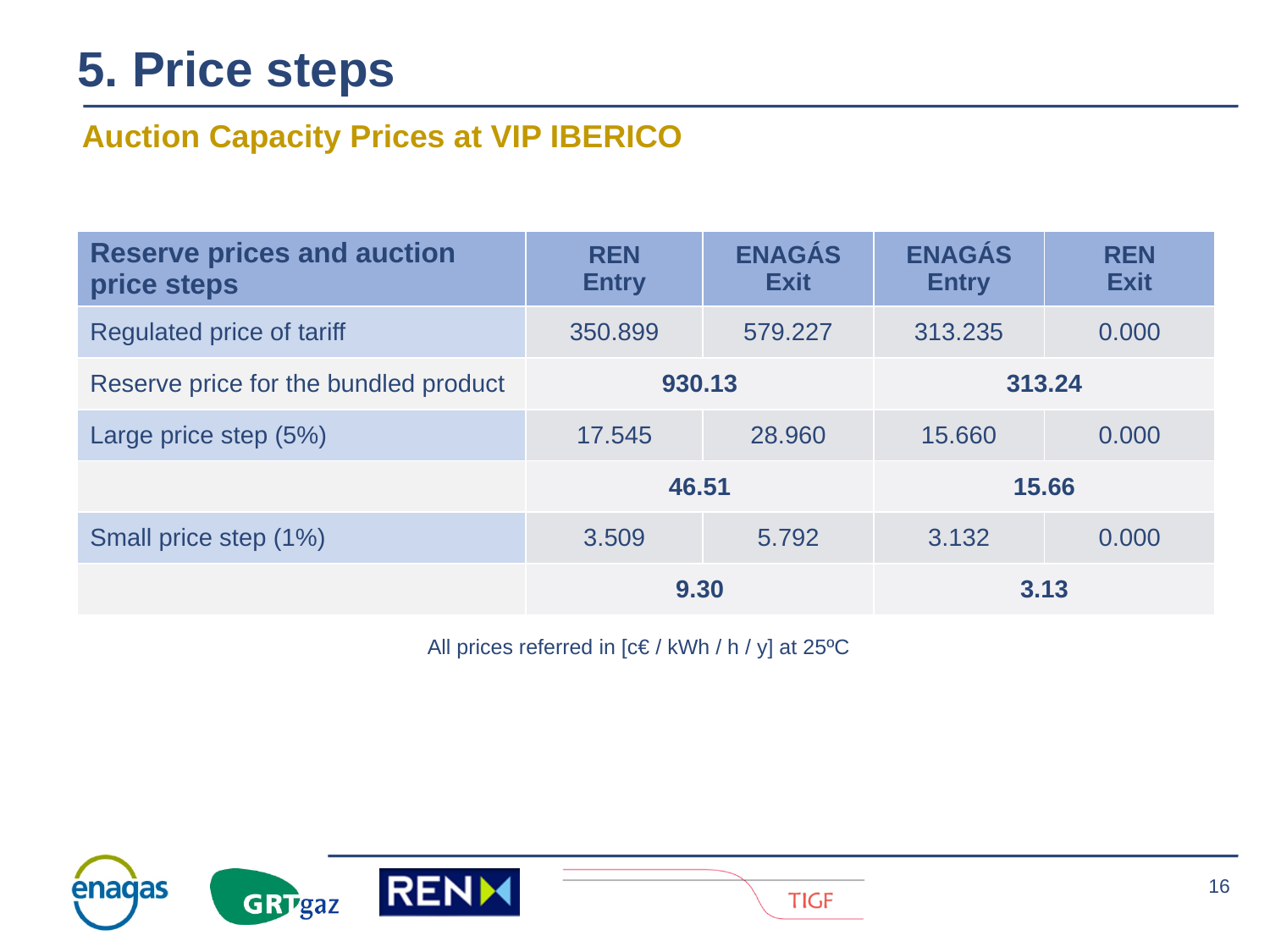

5. Price steps
Auction Capacity Prices at VIP IBERICO

| Reserve prices and auction price steps | REN Entry | ENAGÁS Exit | ENAGÁS Entry | REN Exit |
| --- | --- | --- | --- | --- |
| Regulated price of tariff | 350.899 | 579.227 | 313.235 | 0.000 |
| Reserve price for the bundled product | 930.13 |  | 313.24 |  |
| Large price step (5%) | 17.545 | 28.960 | 15.660 | 0.000 |
|  | 46.51 |  | 15.66 |  |
| Small price step (1%) | 3.509 | 5.792 | 3.132 | 0.000 |
|  | 9.30 |  | 3.13 |  |
All prices referred in [c€ / kWh / h / y] at 25ºC